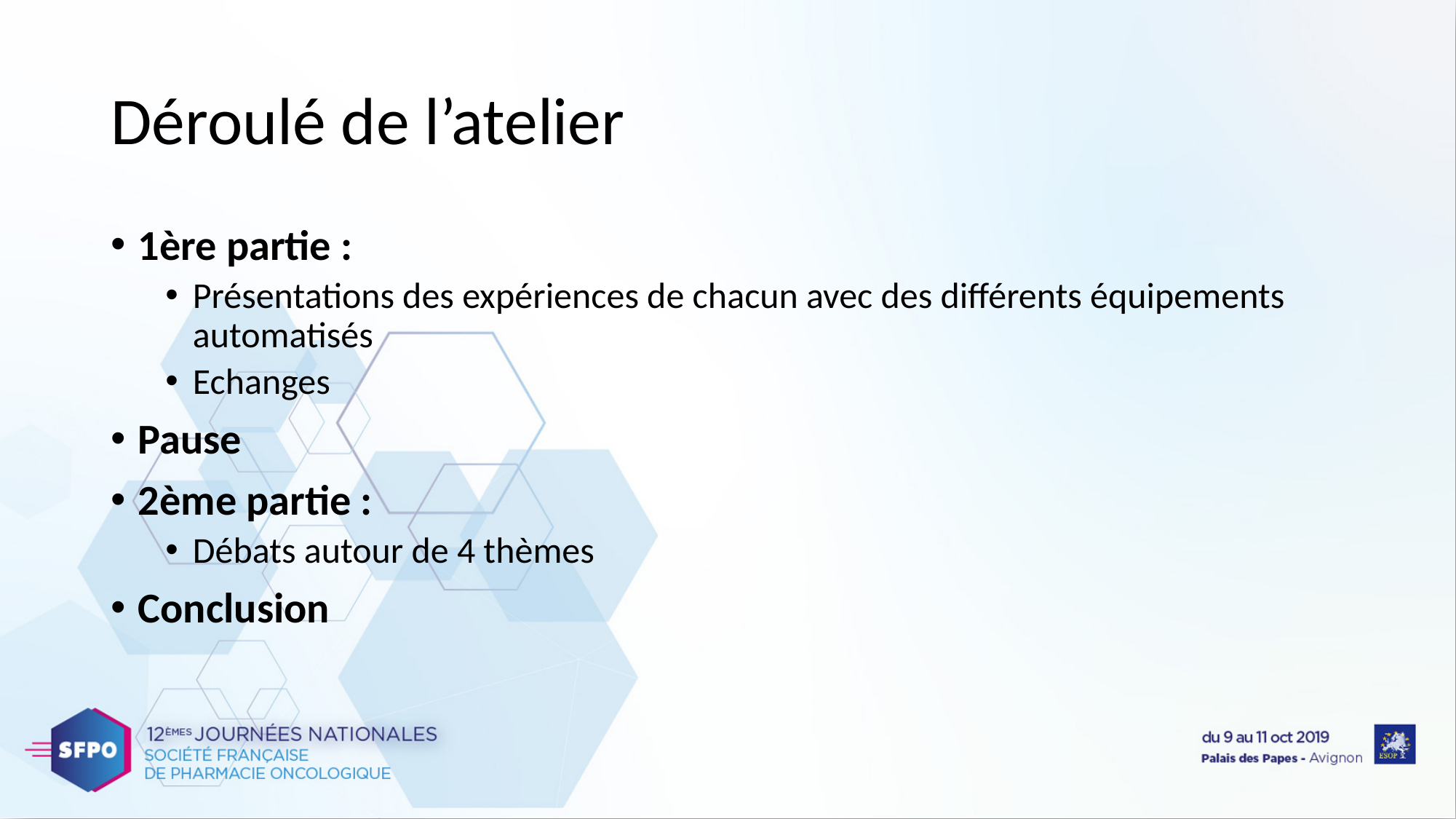

# Déroulé de l’atelier
1ère partie :
Présentations des expériences de chacun avec des différents équipements automatisés
Echanges
Pause
2ème partie :
Débats autour de 4 thèmes
Conclusion